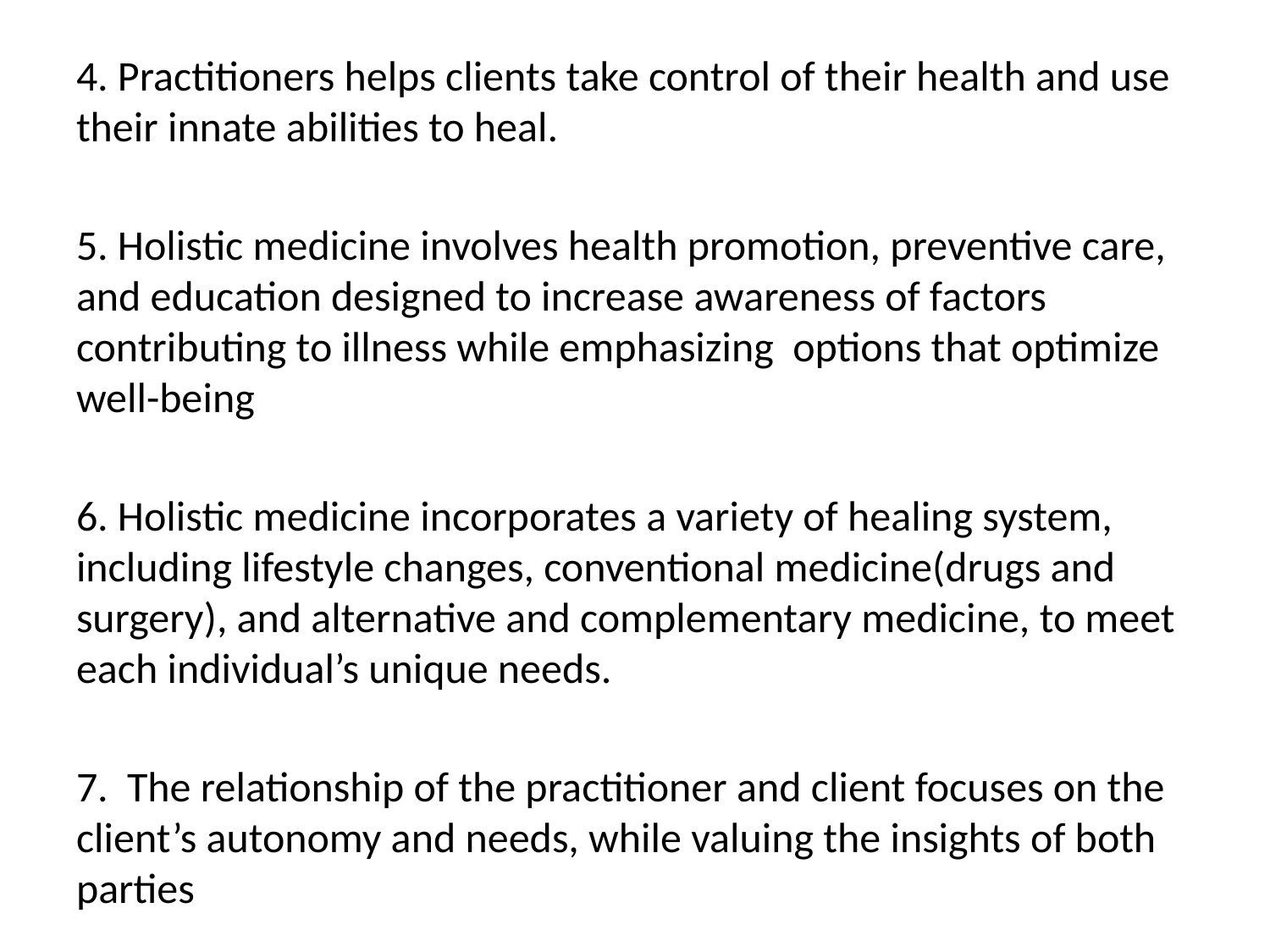

#
4. Practitioners helps clients take control of their health and use their innate abilities to heal.

5. Holistic medicine involves health promotion, preventive care, and education designed to increase awareness of factors contributing to illness while emphasizing  options that optimize well-being

6. Holistic medicine incorporates a variety of healing system, including lifestyle changes, conventional medicine(drugs and surgery), and alternative and complementary medicine, to meet each individual’s unique needs.

7.  The relationship of the practitioner and client focuses on the client’s autonomy and needs, while valuing the insights of both parties